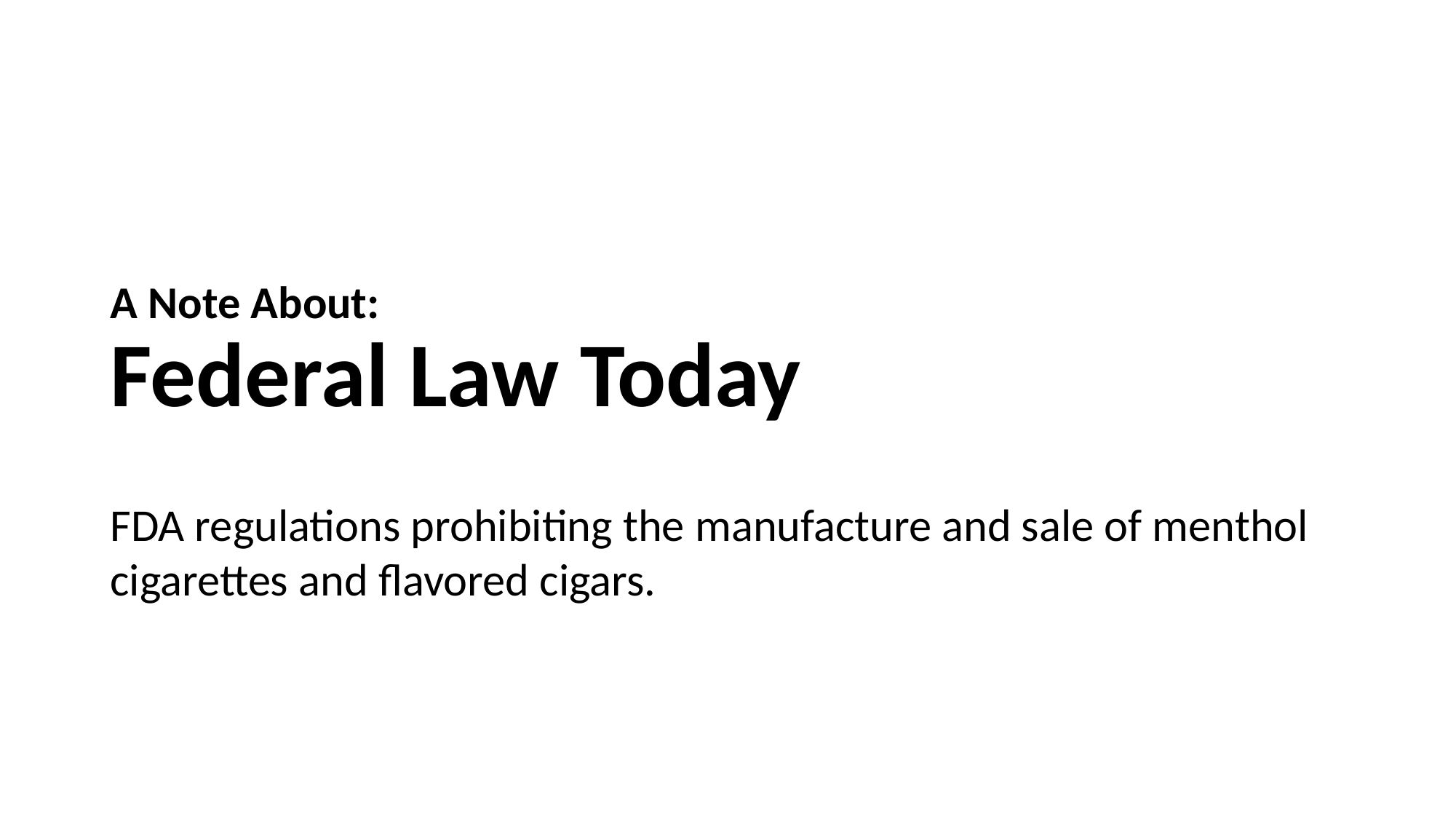

# A Note About: Federal Law Today
FDA regulations prohibiting the manufacture and sale of menthol cigarettes and flavored cigars.